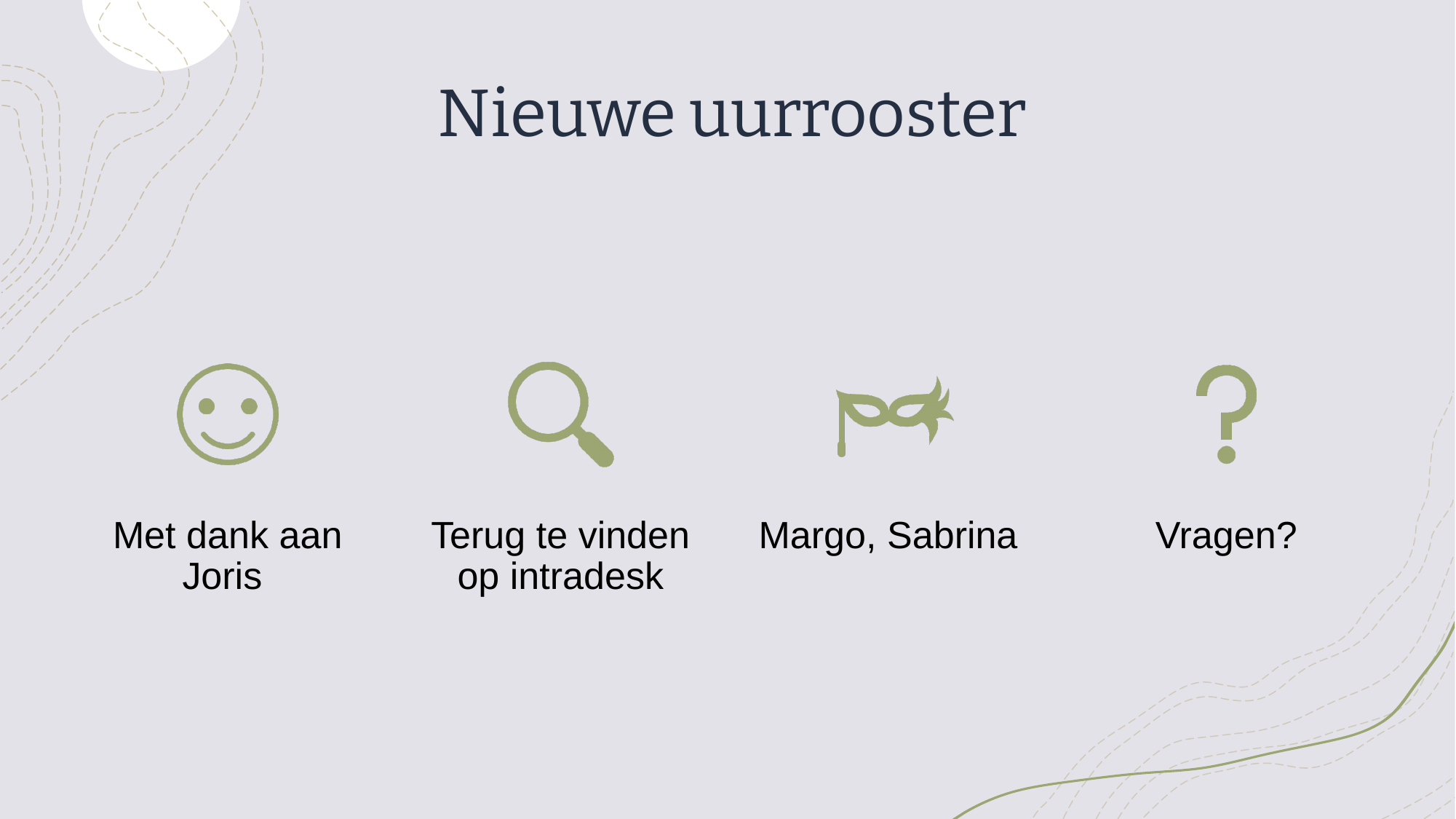

# Nieuwe uurrooster
Met dank aan Joris
Terug te vinden op intradesk
Margo, Sabrina
Vragen?